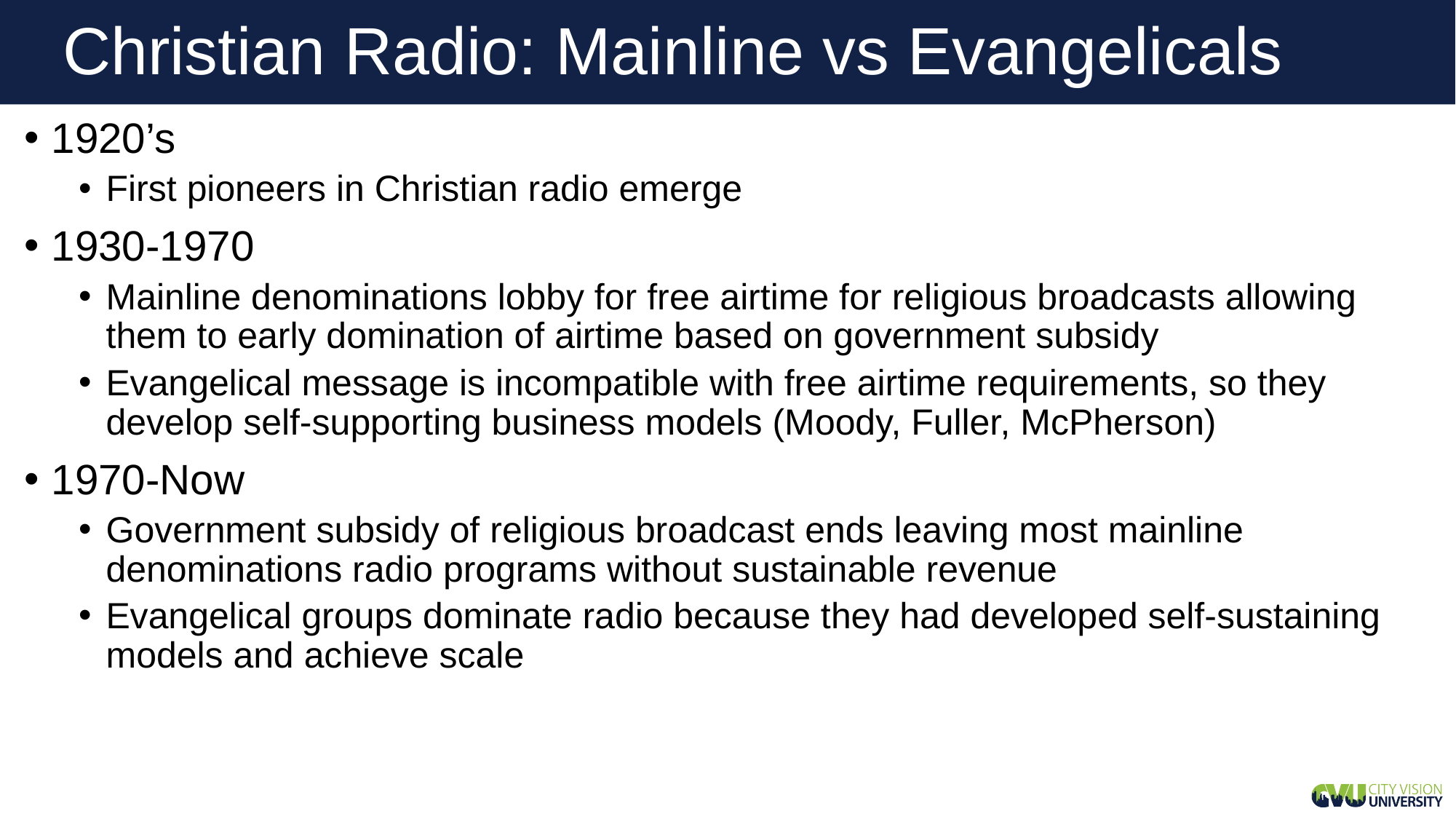

# Christian Radio: Mainline vs Evangelicals
1920’s
First pioneers in Christian radio emerge
1930-1970
Mainline denominations lobby for free airtime for religious broadcasts allowing them to early domination of airtime based on government subsidy
Evangelical message is incompatible with free airtime requirements, so they develop self-supporting business models (Moody, Fuller, McPherson)
1970-Now
Government subsidy of religious broadcast ends leaving most mainline denominations radio programs without sustainable revenue
Evangelical groups dominate radio because they had developed self-sustaining models and achieve scale